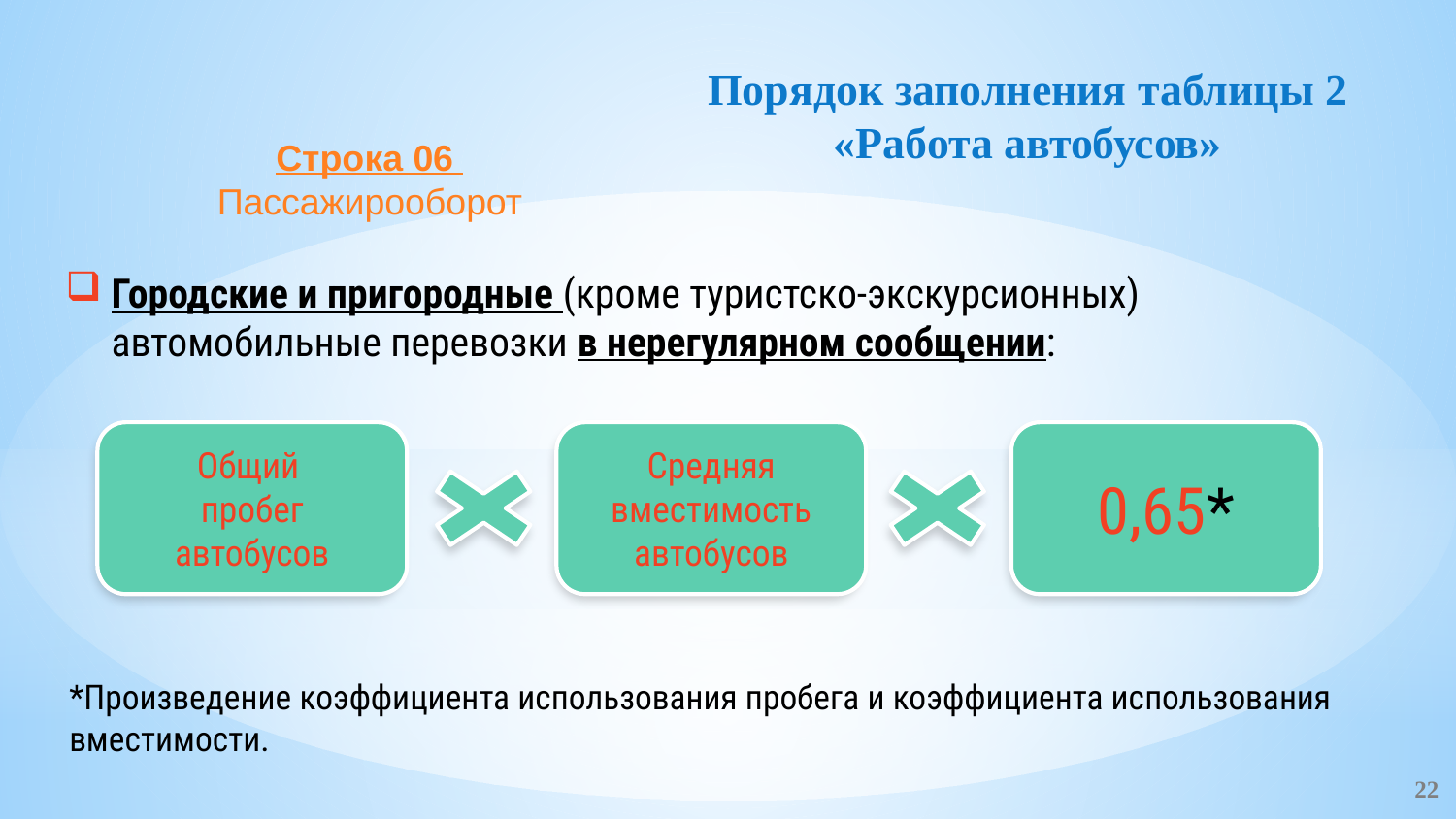

# Порядок заполнения таблицы 2 «Работа автобусов»
Строка 06  Пассажирооборот
Городские и пригородные (кроме туристско-экскурсионных) автомобильные перевозки в нерегулярном сообщении:
Общий
пробег автобусов
Средняя вместимость автобусов
0,65*

*Произведение коэффициента использования пробега и коэффициента использования  вместимости.
22